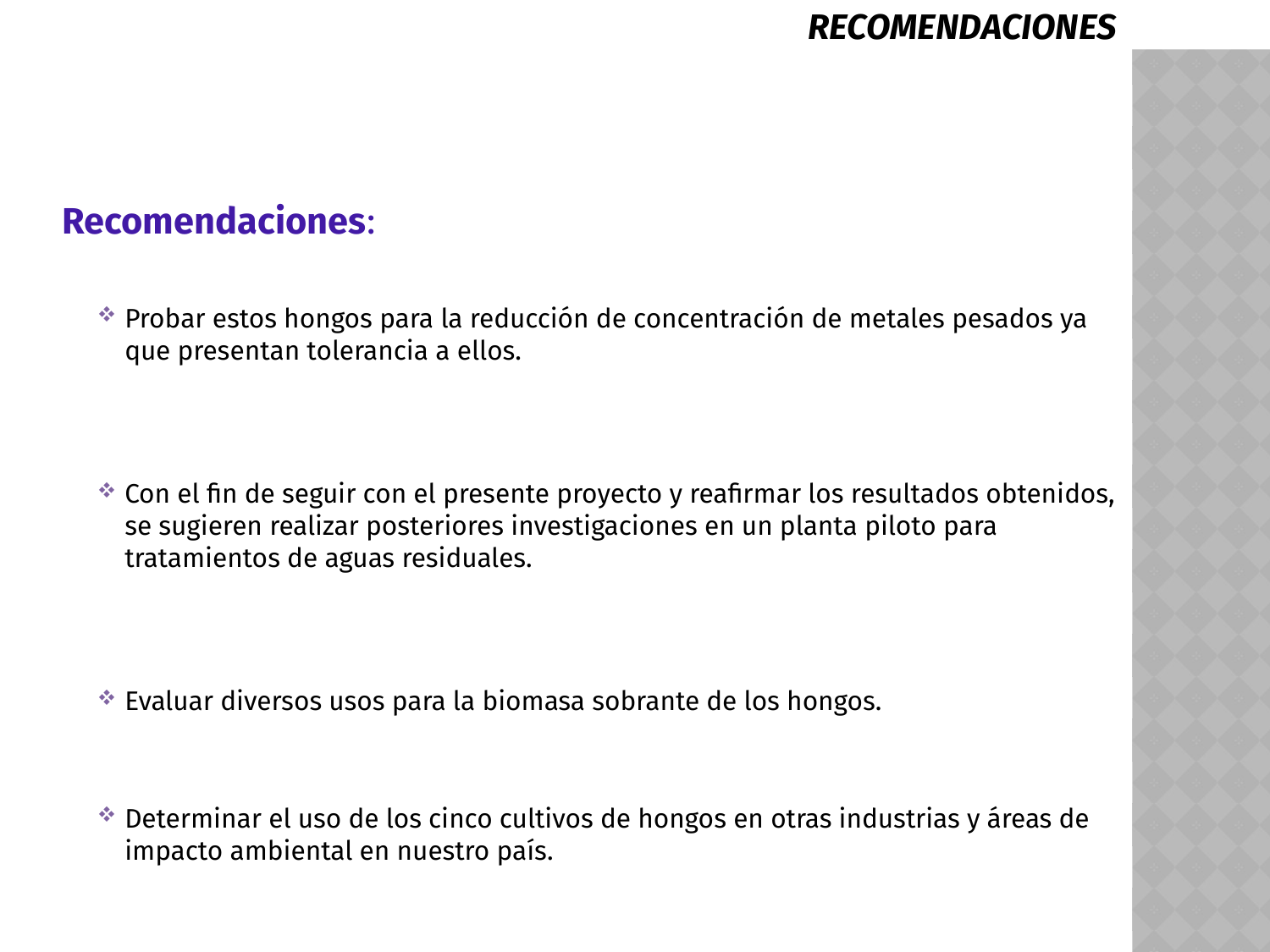

RECOMENDACIONES

Recomendaciones:

Probar estos hongos para la reducción de concentración de metales pesados ya que presentan tolerancia a ellos.

Con el fin de seguir con el presente proyecto y reafirmar los resultados obtenidos, se sugieren realizar posteriores investigaciones en un planta piloto para tratamientos de aguas residuales.

Evaluar diversos usos para la biomasa sobrante de los hongos.

Determinar el uso de los cinco cultivos de hongos en otras industrias y áreas de impacto ambiental en nuestro país.